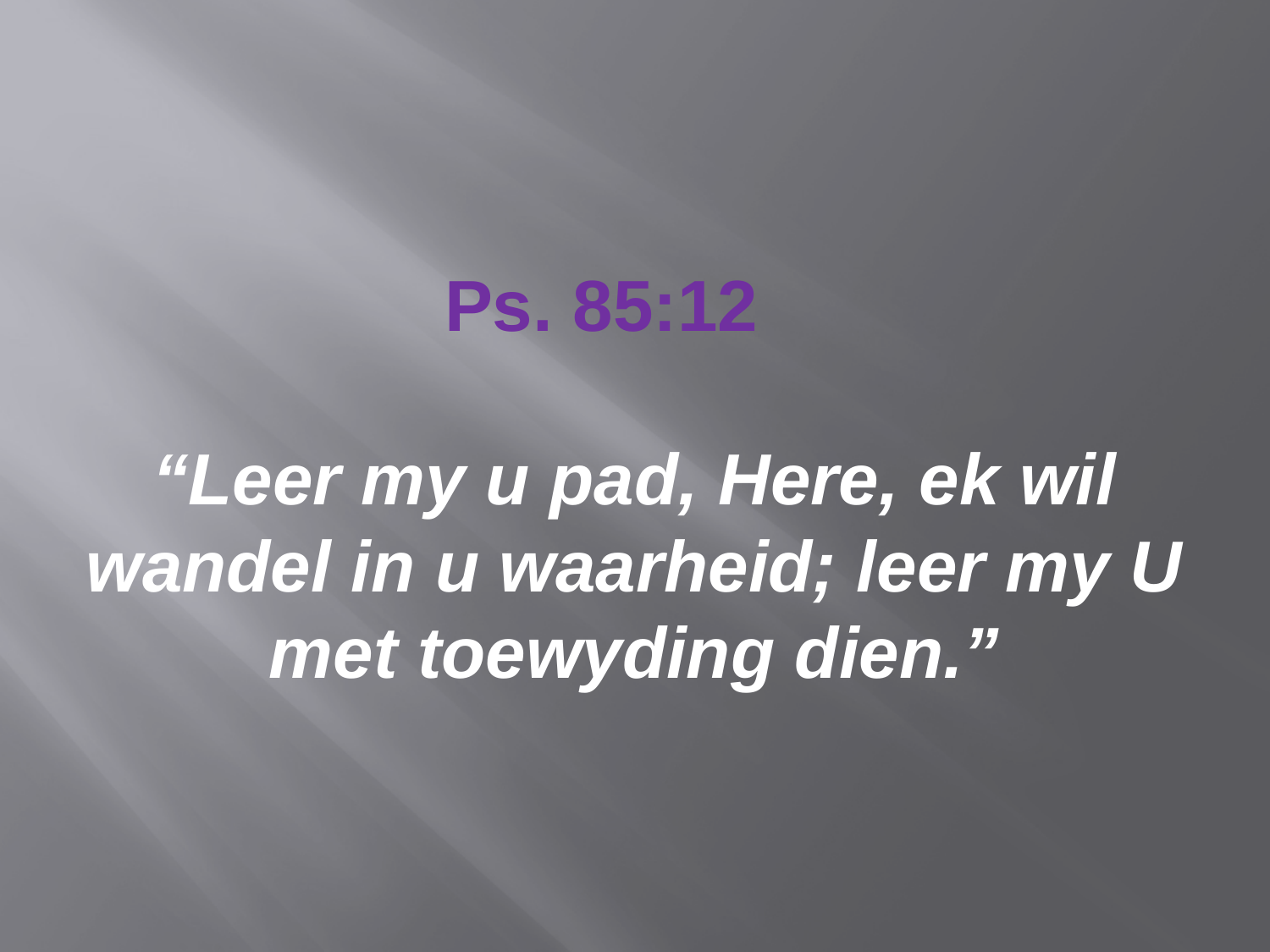

# Ps. 85:12 “Leer my u pad, Here, ek wil wandel in u waarheid; leer my U met toewyding dien.”